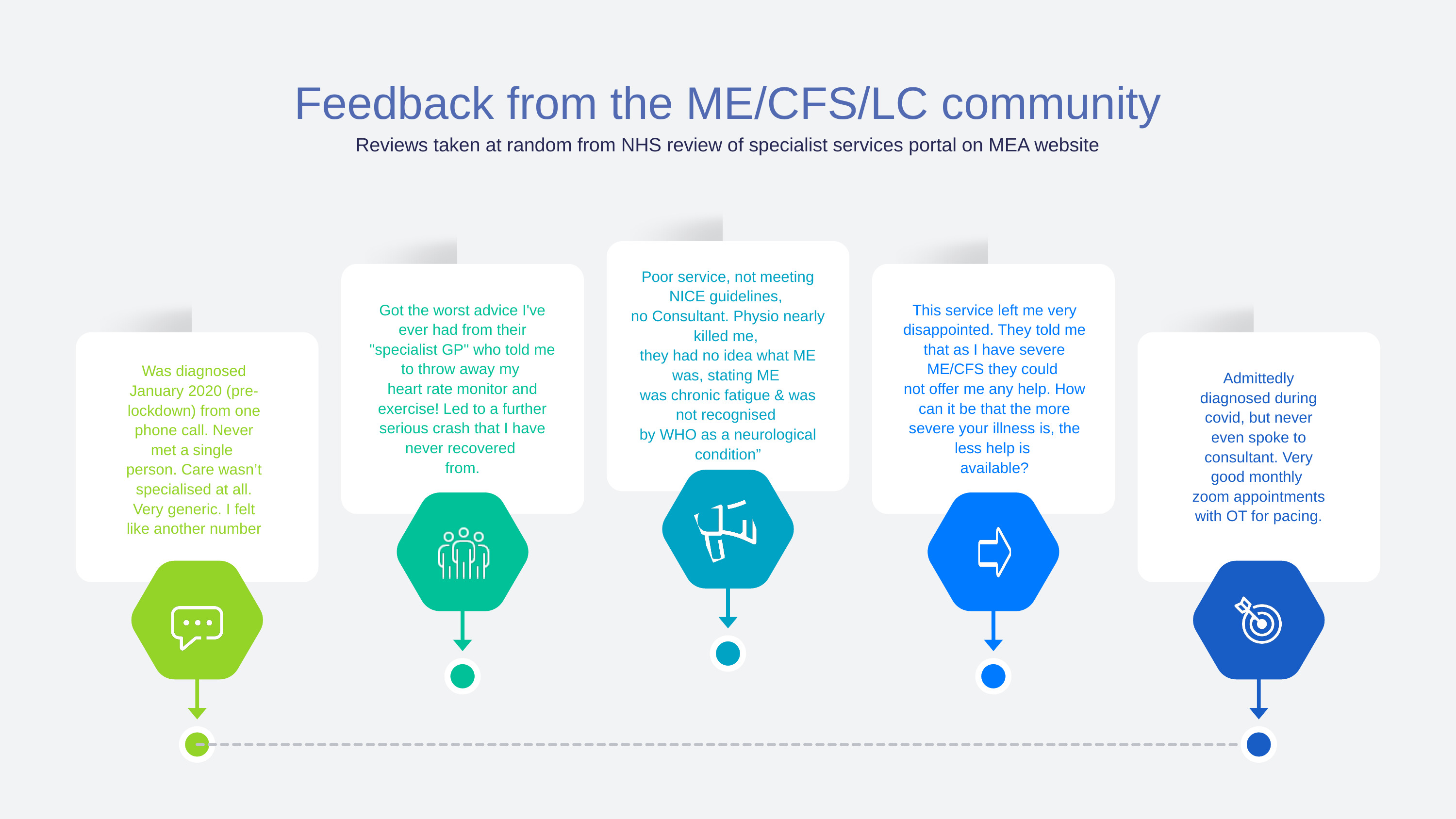

Feedback from the ME/CFS/LC community
Reviews taken at random from NHS review of specialist services portal on MEA website

Poor service, not meeting NICE guidelines,
no Consultant. Physio nearly killed me,
they had no idea what ME was, stating ME
was chronic fatigue & was not recognised
by WHO as a neurological condition”
Got the worst advice I've ever had from their "specialist GP" who told me to throw away my
heart rate monitor and exercise! Led to a further serious crash that I have never recovered
from.
This service left me very disappointed. They told me that as I have severe ME/CFS they could
not offer me any help. How can it be that the more severe your illness is, the less help is
available?

Was diagnosed January 2020 (pre-lockdown) from one phone call. Never met a single
person. Care wasn’t specialised at all. Very generic. I felt like another number
Admittedly diagnosed during covid, but never even spoke to consultant. Very good monthly
zoom appointments with OT for pacing.